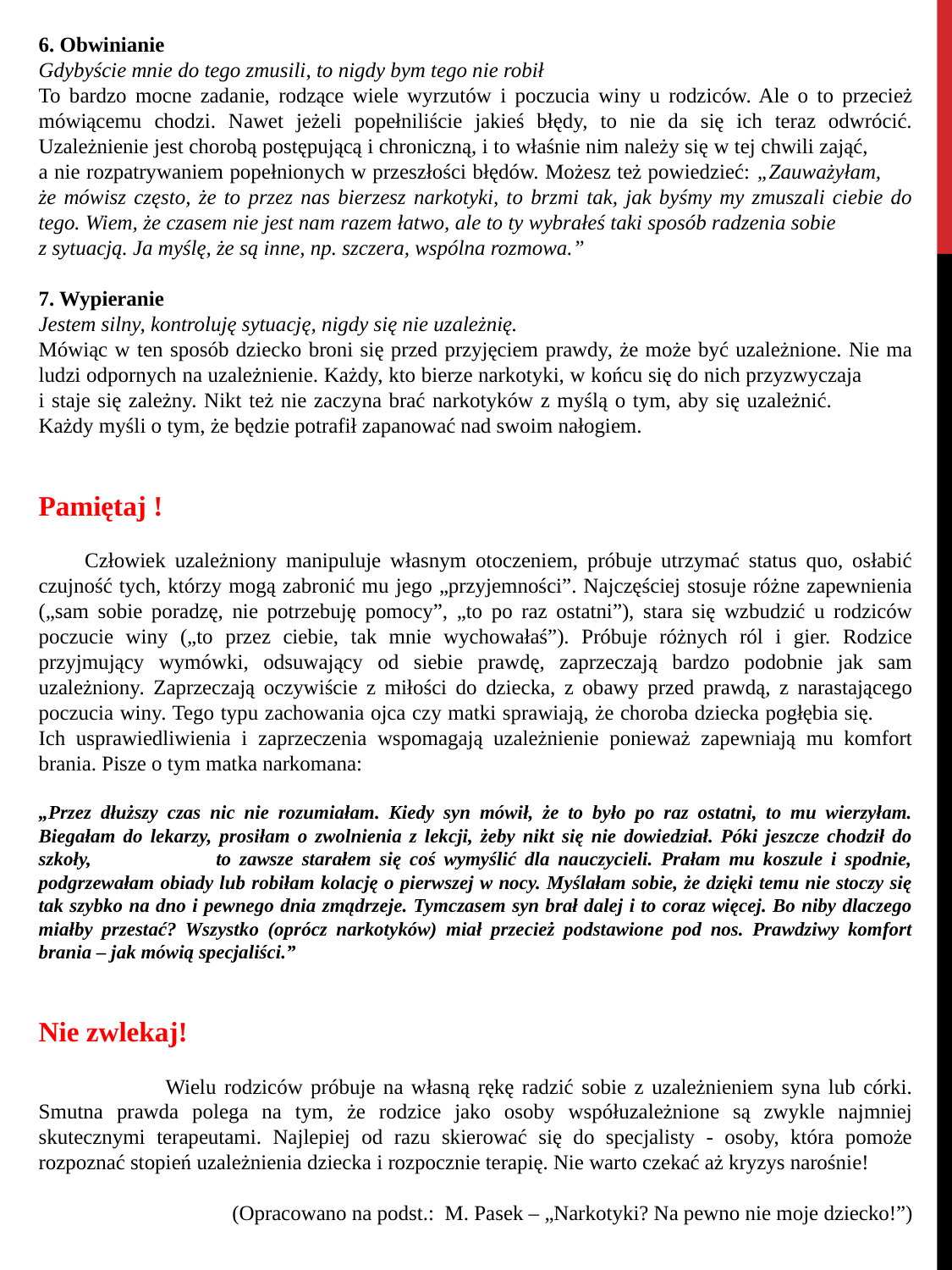

6. Obwinianie
Gdybyście mnie do tego zmusili, to nigdy bym tego nie robił
To bardzo mocne zadanie, rodzące wiele wyrzutów i poczucia winy u rodziców. Ale o to przecież mówiącemu chodzi. Nawet jeżeli popełniliście jakieś błędy, to nie da się ich teraz odwrócić. Uzależnienie jest chorobą postępującą i chroniczną, i to właśnie nim należy się w tej chwili zająć,         a nie rozpatrywaniem popełnionych w przeszłości błędów. Możesz też powiedzieć: „Zauważyłam,      że mówisz często, że to przez nas bierzesz narkotyki, to brzmi tak, jak byśmy my zmuszali ciebie do tego. Wiem, że czasem nie jest nam razem łatwo, ale to ty wybrałeś taki sposób radzenia sobie               z sytuacją. Ja myślę, że są inne, np. szczera, wspólna rozmowa.”

7. Wypieranie
Jestem silny, kontroluję sytuację, nigdy się nie uzależnię.
Mówiąc w ten sposób dziecko broni się przed przyjęciem prawdy, że może być uzależnione. Nie ma ludzi odpornych na uzależnienie. Każdy, kto bierze narkotyki, w końcu się do nich przyzwyczaja          i staje się zależny. Nikt też nie zaczyna brać narkotyków z myślą o tym, aby się uzależnić.            Każdy myśli o tym, że będzie potrafił zapanować nad swoim nałogiem.

Pamiętaj !

     Człowiek uzależniony manipuluje własnym otoczeniem, próbuje utrzymać status quo, osłabić czujność tych, którzy mogą zabronić mu jego „przyjemności”. Najczęściej stosuje różne zapewnienia („sam sobie poradzę, nie potrzebuję pomocy”, „to po raz ostatni”), stara się wzbudzić u rodziców poczucie winy („to przez ciebie, tak mnie wychowałaś”). Próbuje różnych ról i gier. Rodzice przyjmujący wymówki, odsuwający od siebie prawdę, zaprzeczają bardzo podobnie jak sam uzależniony. Zaprzeczają oczywiście z miłości do dziecka, z obawy przed prawdą, z narastającego poczucia winy. Tego typu zachowania ojca czy matki sprawiają, że choroba dziecka pogłębia się.       Ich usprawiedliwienia i zaprzeczenia wspomagają uzależnienie ponieważ zapewniają mu komfort brania. Pisze o tym matka narkomana:

„Przez dłuższy czas nic nie rozumiałam. Kiedy syn mówił, że to było po raz ostatni, to mu wierzyłam. Biegałam do lekarzy, prosiłam o zwolnienia z lekcji, żeby nikt się nie dowiedział. Póki jeszcze chodził do szkoły,               to zawsze starałem się coś wymyślić dla nauczycieli. Prałam mu koszule i spodnie, podgrzewałam obiady lub robiłam kolację o pierwszej w nocy. Myślałam sobie, że dzięki temu nie stoczy się tak szybko na dno i pewnego dnia zmądrzeje. Tymczasem syn brał dalej i to coraz więcej. Bo niby dlaczego miałby przestać? Wszystko (oprócz narkotyków) miał przecież podstawione pod nos. Prawdziwy komfort brania – jak mówią specjaliści.”

Nie zwlekaj!

	Wielu rodziców próbuje na własną rękę radzić sobie z uzależnieniem syna lub córki. Smutna prawda polega na tym, że rodzice jako osoby współuzależnione są zwykle najmniej skutecznymi terapeutami. Najlepiej od razu skierować się do specjalisty - osoby, która pomoże rozpoznać stopień uzależnienia dziecka i rozpocznie terapię. Nie warto czekać aż kryzys narośnie!

(Opracowano na podst.:  M. Pasek – „Narkotyki? Na pewno nie moje dziecko!”)